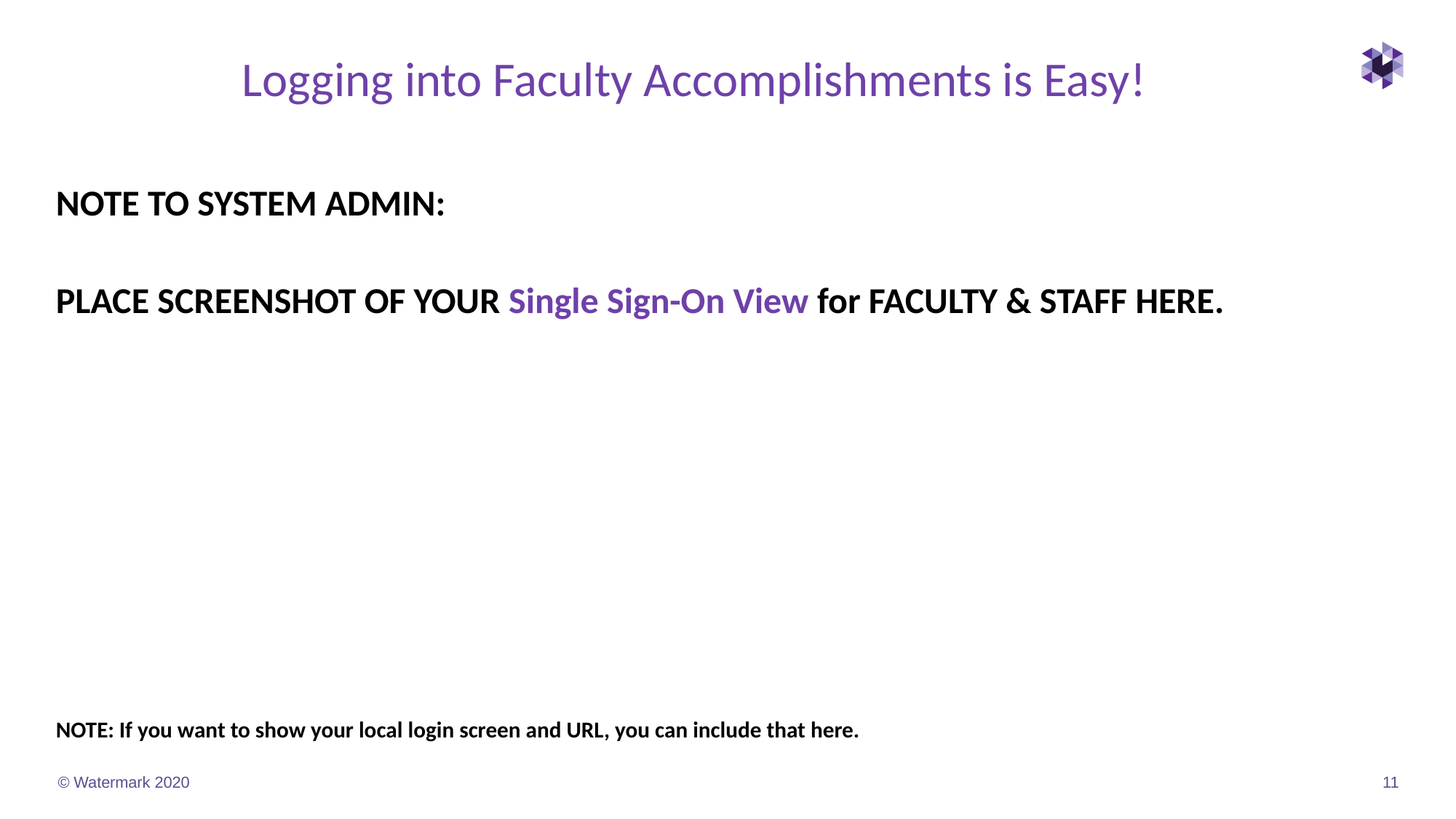

# Logging into Faculty Accomplishments is Easy!
NOTE TO SYSTEM ADMIN:

PLACE SCREENSHOT OF YOUR Single Sign-On View for FACULTY & STAFF HERE.

NOTE: If you want to show your local login screen and URL, you can include that here.